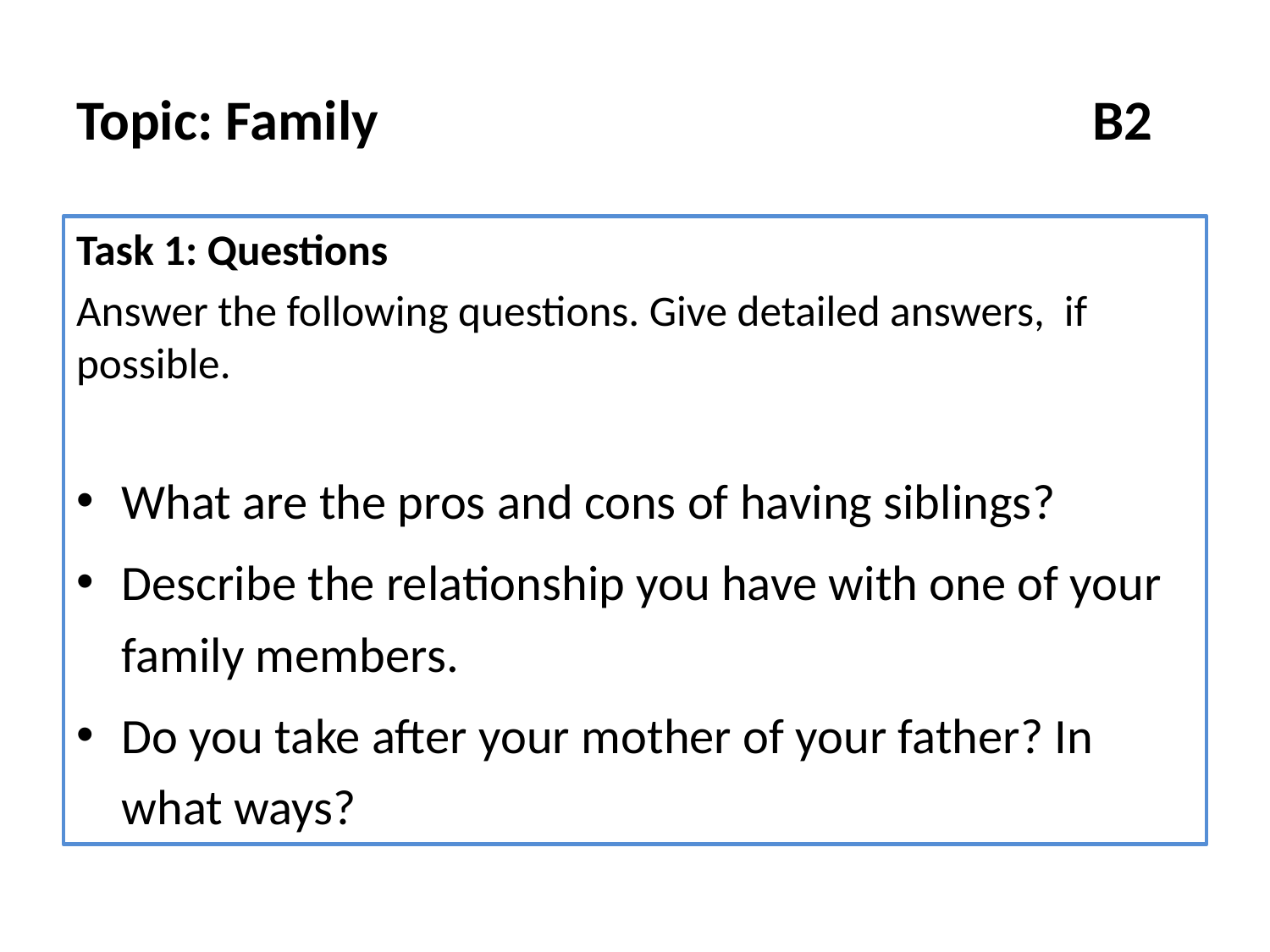

# Topic: Family						B2
Task 1: Questions
Answer the following questions. Give detailed answers,  if possible.

What are the pros and cons of having siblings?
Describe the relationship you have with one of your family members.
Do you take after your mother of your father? In what ways?